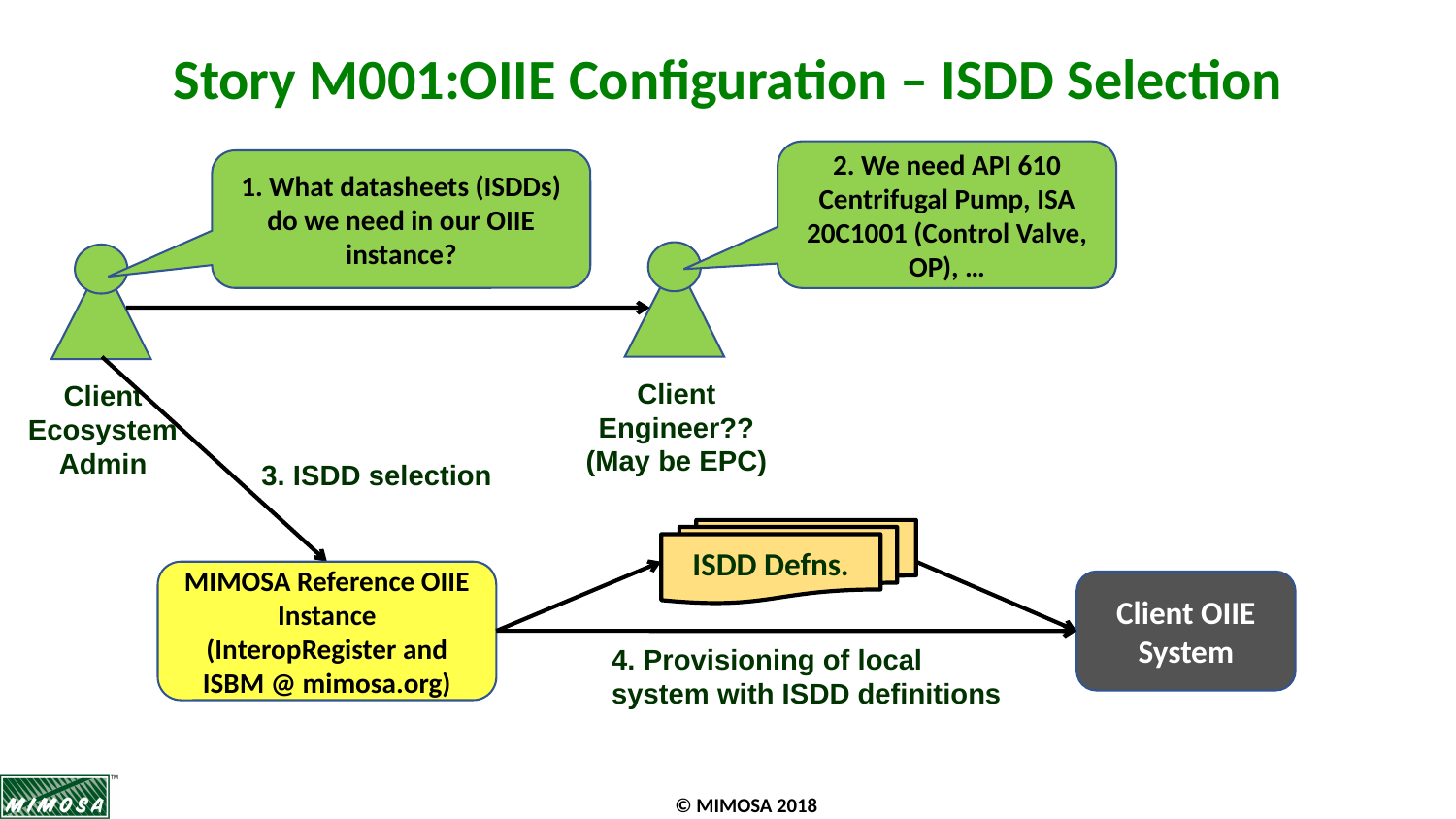

# Story M001:OIIE Configuration – ISDD Selection
2. We need API 610 Centrifugal Pump, ISA 20C1001 (Control Valve, OP), …
1. What datasheets (ISDDs) do we need in our OIIE instance?

Client Engineer??
(May be EPC)

Client Ecosystem Admin
3. ISDD selection
ISDD Defns.
MIMOSA Reference OIIE Instance
(InteropRegister and ISBM @ mimosa.org)
Client OIIE System
4. Provisioning of local system with ISDD definitions